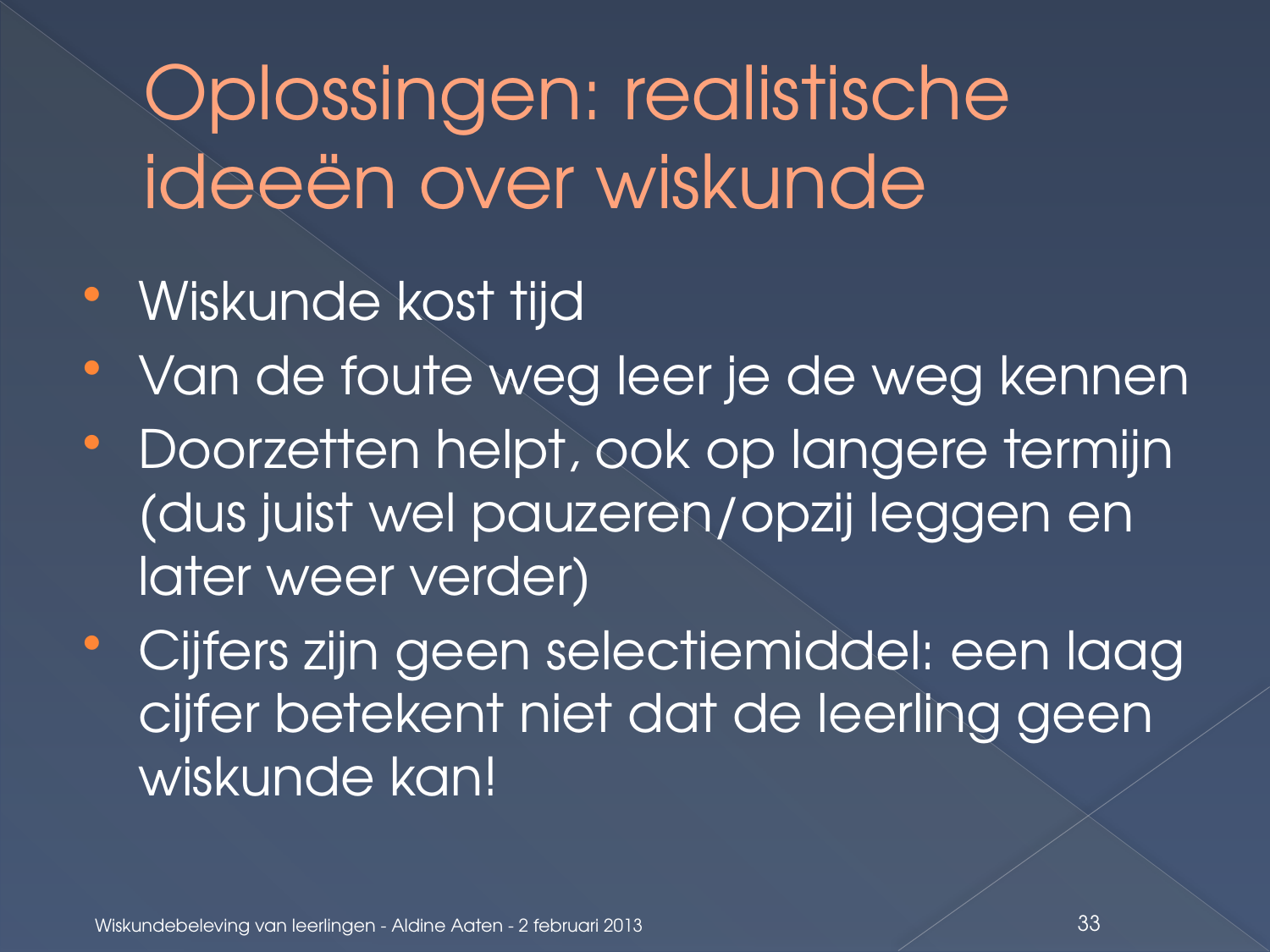

# Oplossingen: realistische ideeën over wiskunde
Wiskunde kost tijd
Van de foute weg leer je de weg kennen
Doorzetten helpt, ook op langere termijn (dus juist wel pauzeren/opzij leggen en later weer verder)
Cijfers zijn geen selectiemiddel: een laag cijfer betekent niet dat de leerling geen wiskunde kan!

Wiskundebeleving van leerlingen - Aldine Aaten - 2 februari 2013
33